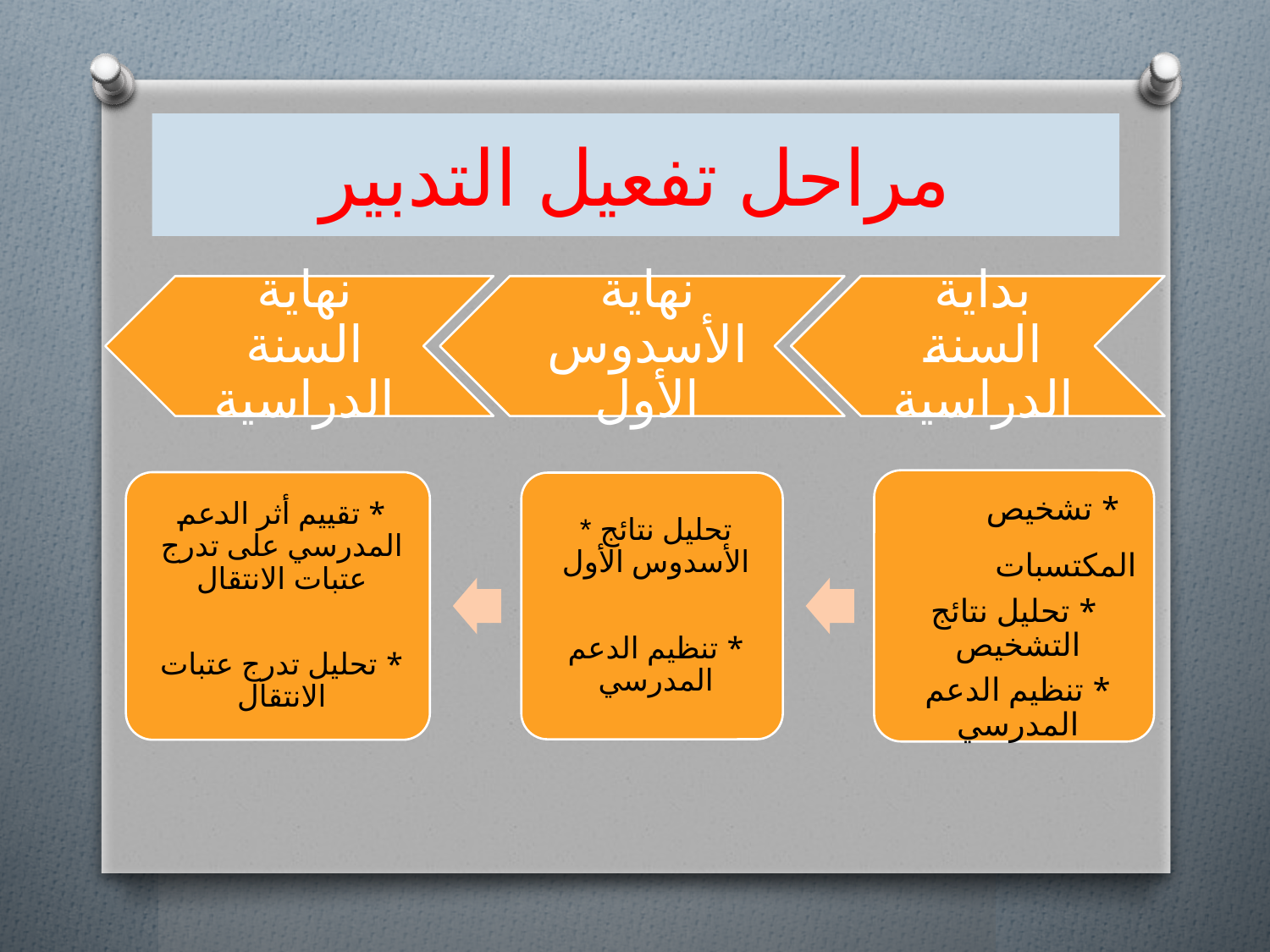

# مراحل تفعيل التدبير
نهاية السنة الدراسية
نهاية الأسدوس الأول
بداية السنة الدراسية
* تقييم أثر الدعم المدرسي على تدرج عتبات الانتقال

* تحليل تدرج عتبات الانتقال

* تحليل نتائج الأسدوس الأول

* تنظيم الدعم المدرسي

  * تشخيص المكتسبات
 * تحليل نتائج التشخيص
* تنظيم الدعم المدرسي